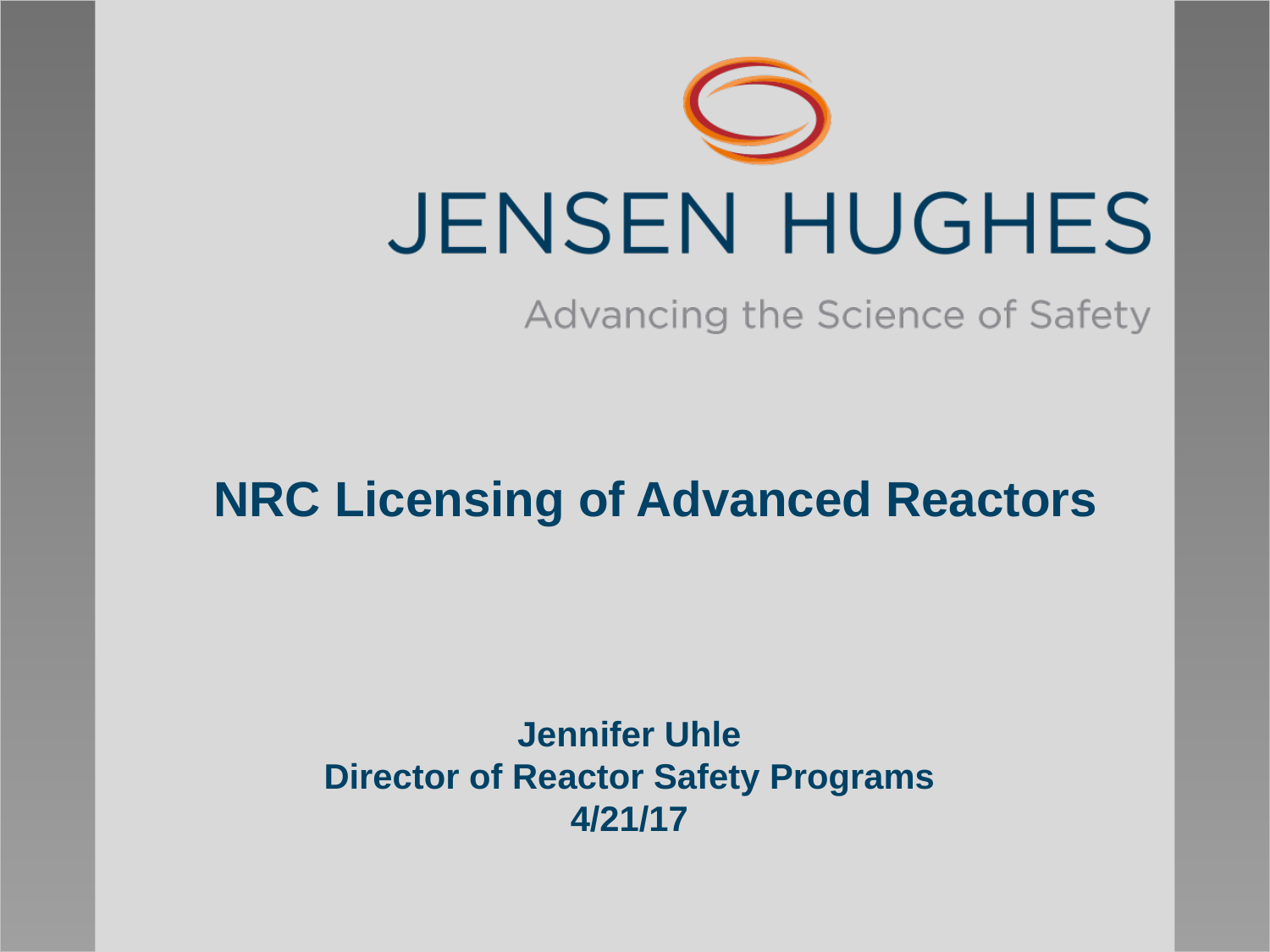

NRC Licensing of Advanced Reactors
# Jennifer Uhle Director of Reactor Safety Programs 4/21/17